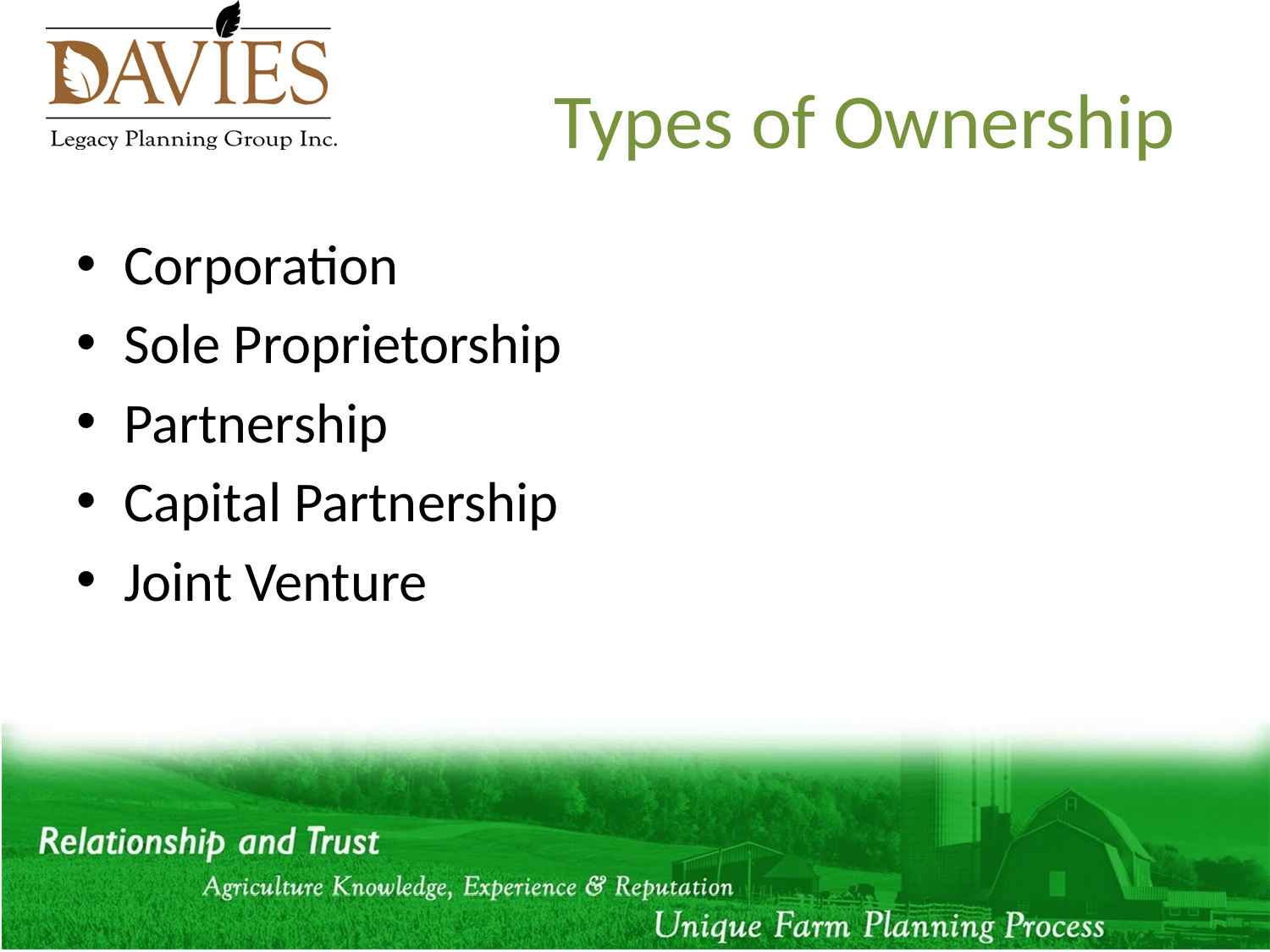

# Types of Ownership
Corporation
Sole Proprietorship
Partnership
Capital Partnership
Joint Venture